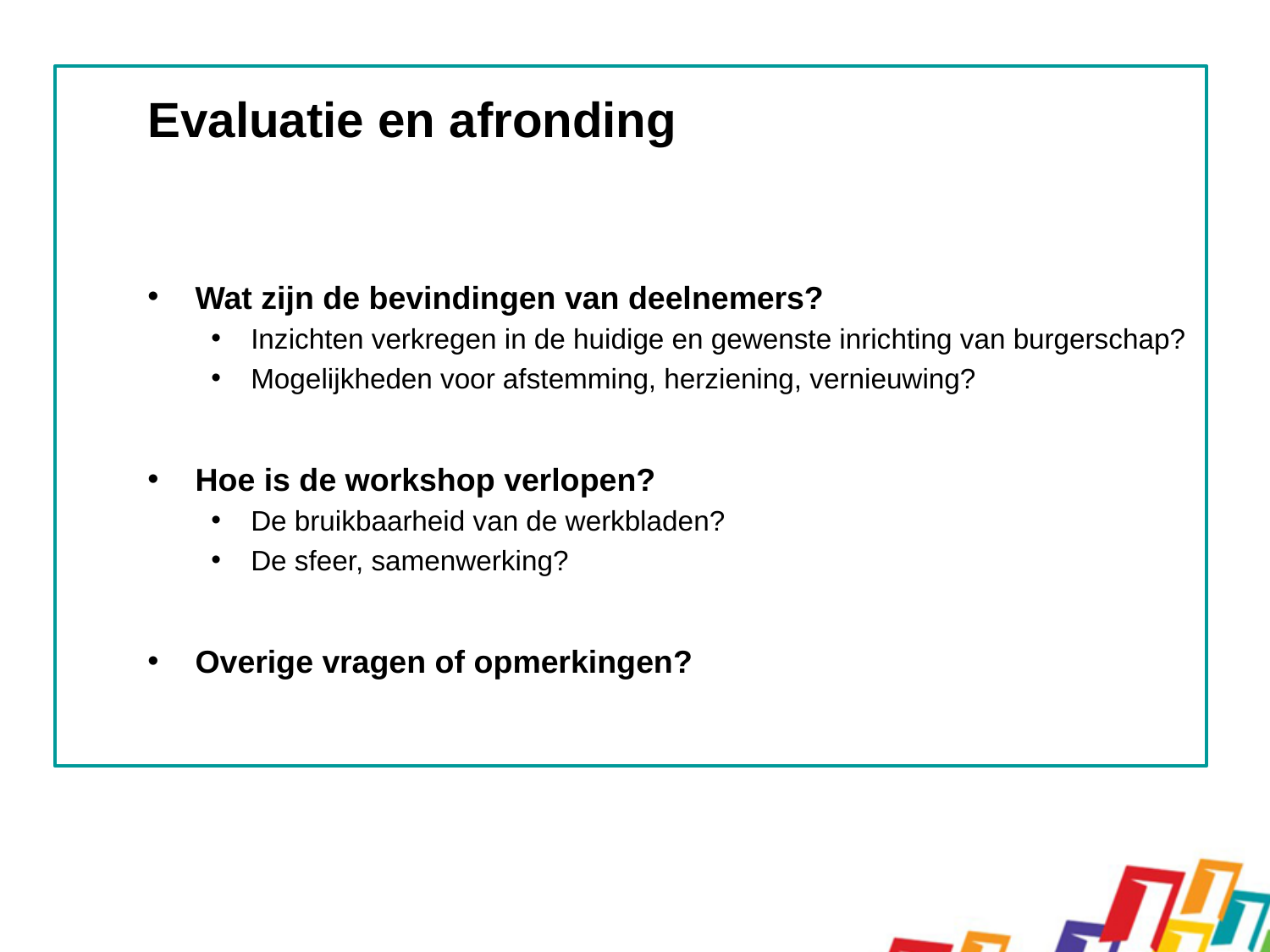

# Evaluatie en afronding

Wat zijn de bevindingen van deelnemers?
Inzichten verkregen in de huidige en gewenste inrichting van burgerschap?
Mogelijkheden voor afstemming, herziening, vernieuwing?

Hoe is de workshop verlopen?
De bruikbaarheid van de werkbladen?
De sfeer, samenwerking?

Overige vragen of opmerkingen?